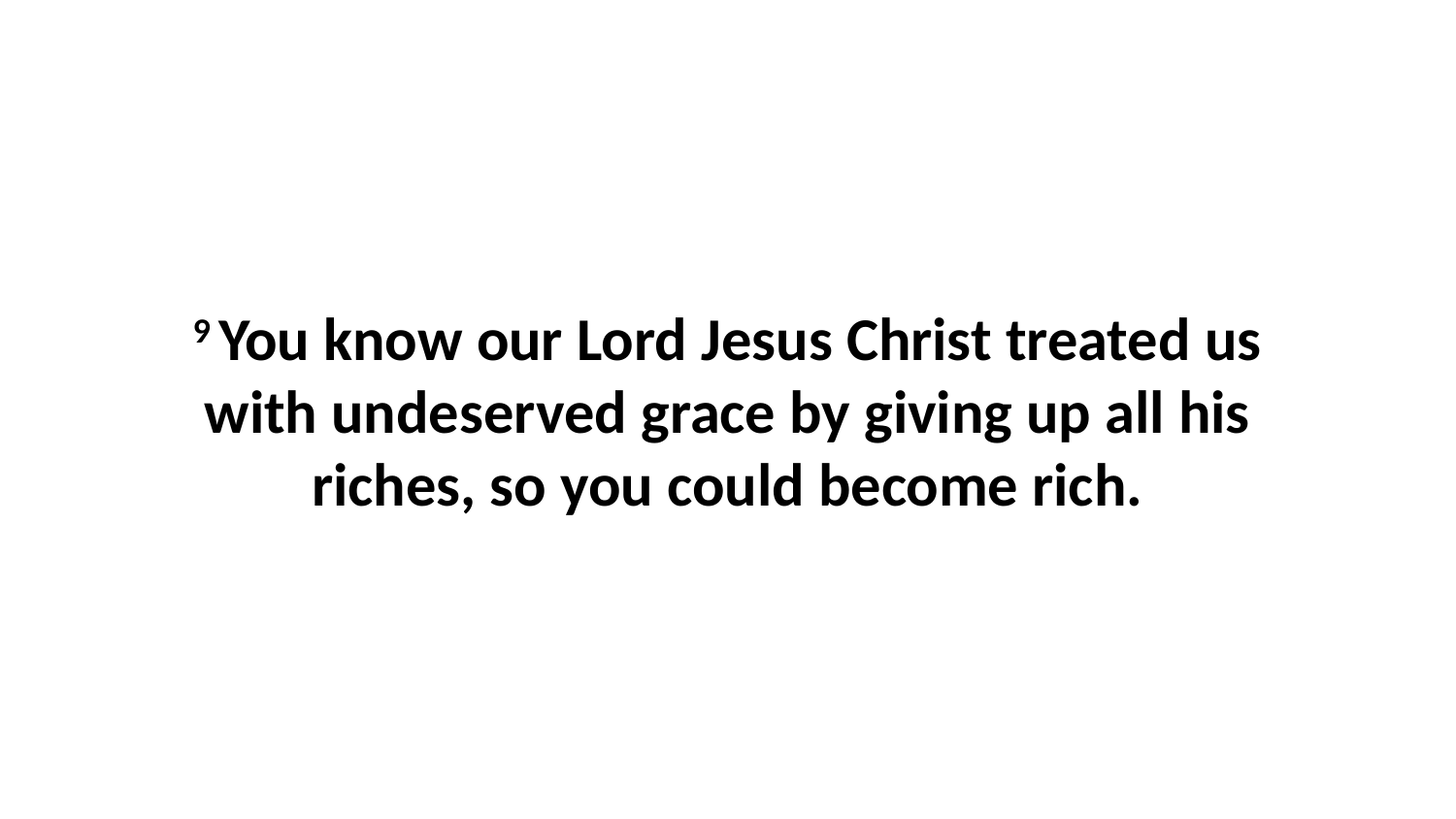

9 You know our Lord Jesus Christ treated us with undeserved grace by giving up all his riches, so you could become rich.